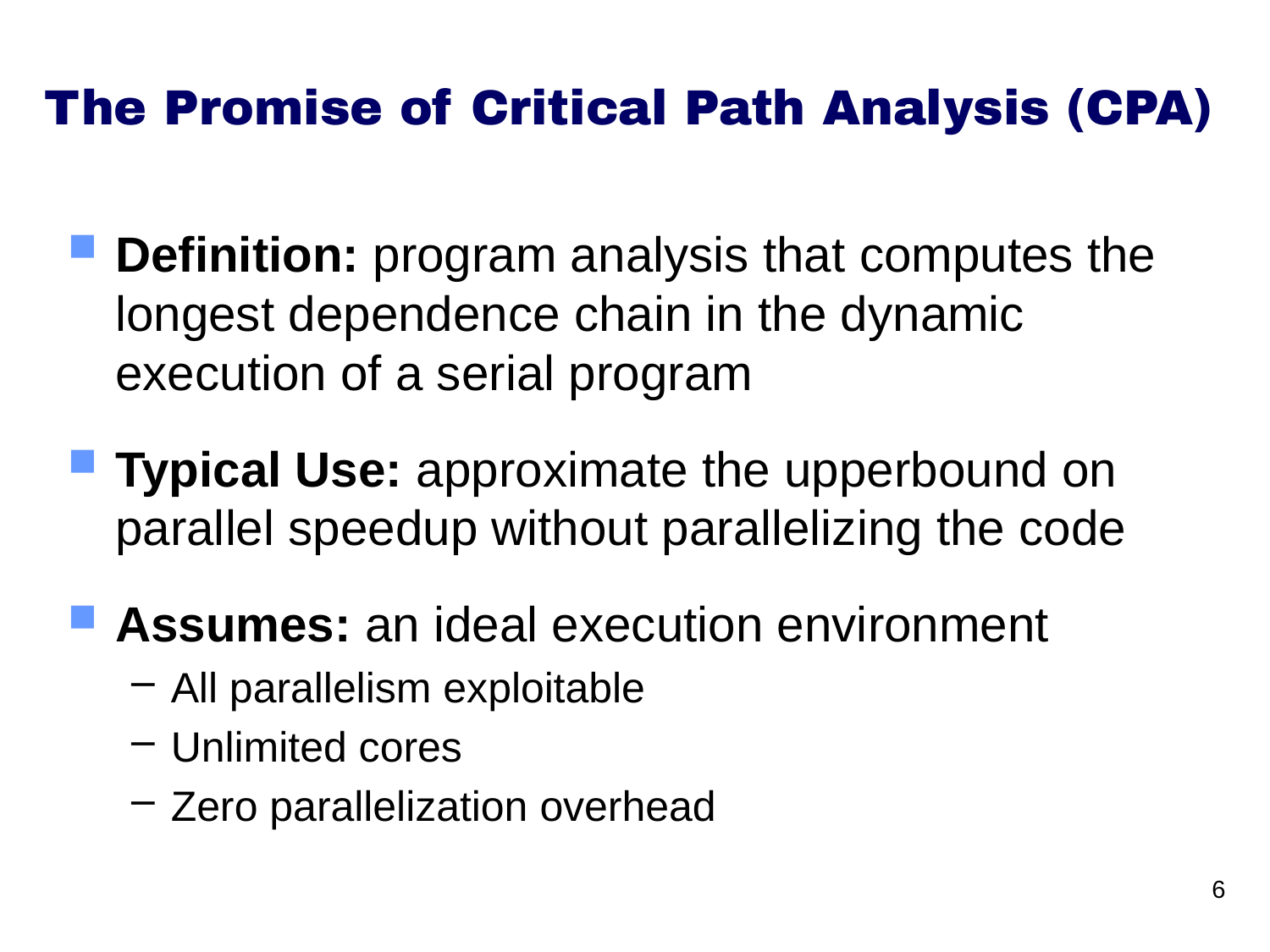

# The Promise of Critical Path Analysis (CPA)
Definition: program analysis that computes the longest dependence chain in the dynamic execution of a serial program

Typical Use: approximate the upperbound on parallel speedup without parallelizing the code

Assumes: an ideal execution environment
All parallelism exploitable
Unlimited cores
Zero parallelization overhead

6